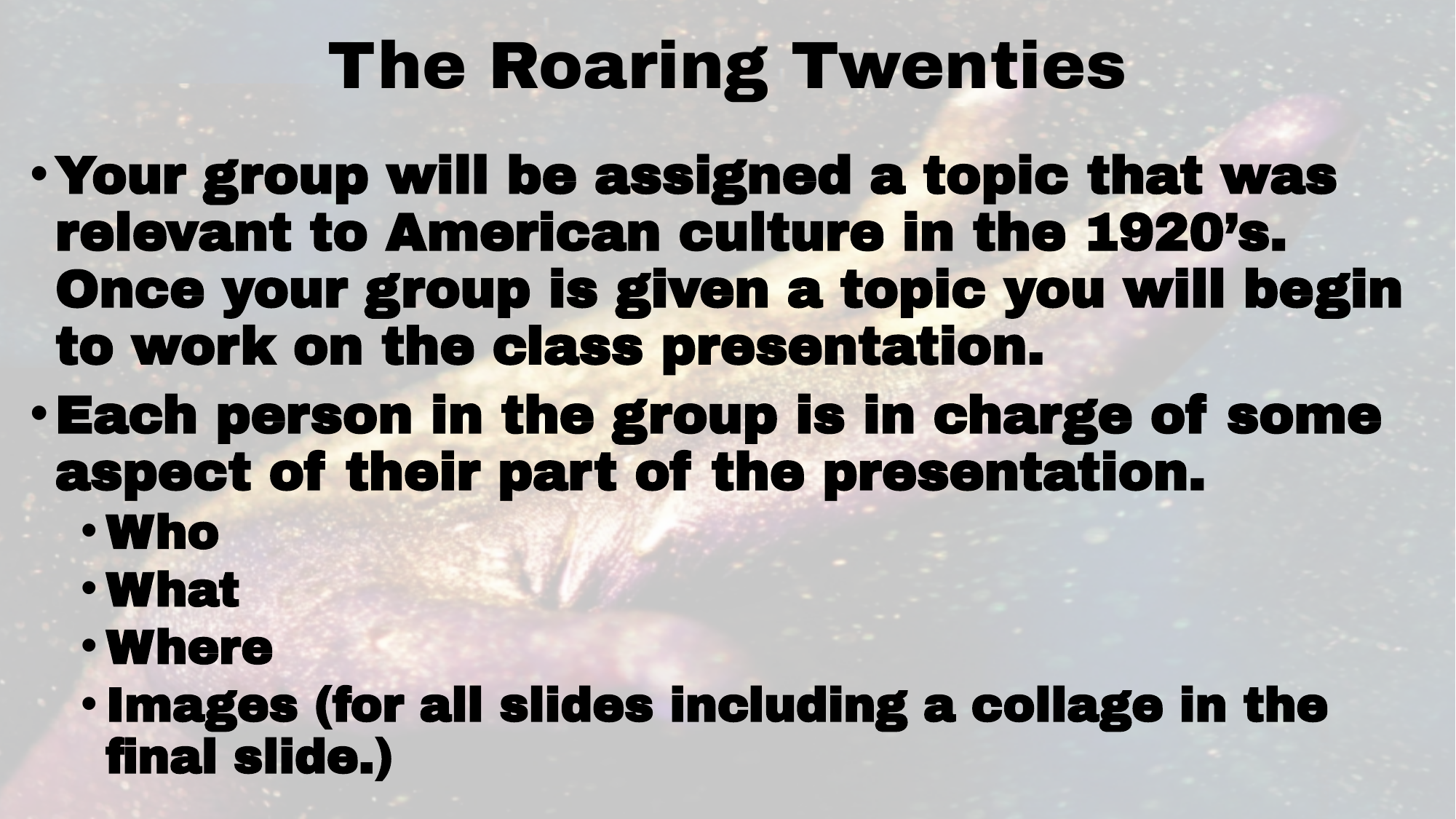

# The Roaring Twenties
Your group will be assigned a topic that was relevant to American culture in the 1920’s. Once your group is given a topic you will begin to work on the class presentation.
Each person in the group is in charge of some aspect of their part of the presentation.
Who
What
Where
Images (for all slides including a collage in the final slide.)